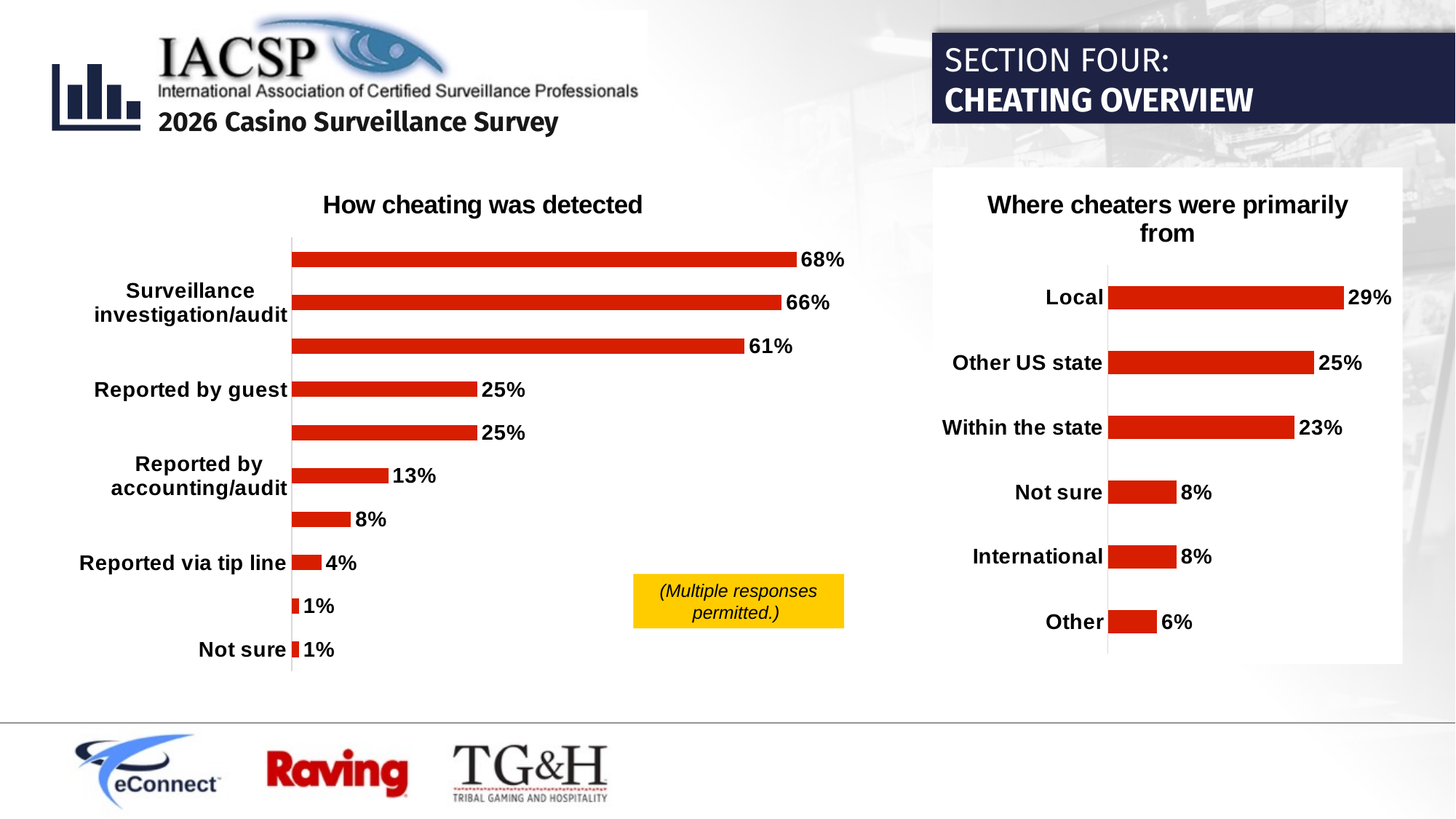

SECTION FOUR:
CHEATING OVERVIEW

### Chart: How cheating was detected

| Category |  |
|---|---|
| Not sure | 0.01 |
| Other | 0.01 |
| Reported via tip line | 0.04 |
| Reported by outside agency | 0.08 |
| Reported by accounting/audit | 0.13 |
| Reported by fellow employee | 0.25 |
| Reported by guest | 0.25 |
| Reported by involved department | 0.61 |
| Surveillance investigation/audit | 0.66 |
| Surveillance live detection | 0.68 |

### Chart: Where cheaters were primarily from

| Category |  |
|---|---|
| Other | 0.060240963855421686 |
| International | 0.08433734939759036 |
| Not sure | 0.08433734939759036 |
| Within the state | 0.2289156626506024 |
| Other US state | 0.25301204819277107 |
| Local | 0.2891566265060241 |
(Multiple responses permitted.)

18